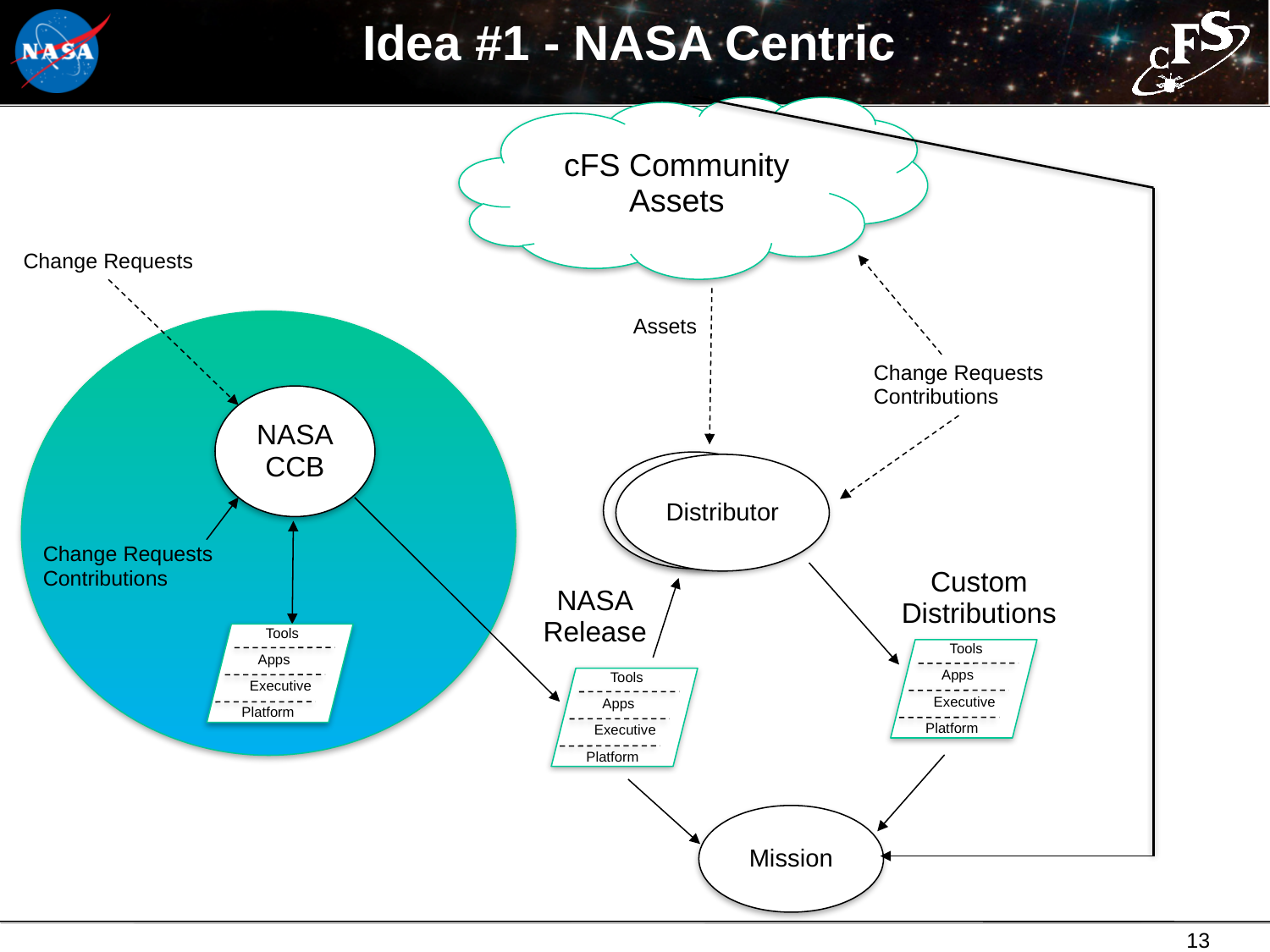

# Idea #1 - NASA Centric
cFS Community
Assets
Change Requests
Assets

Change Requests
Contributions
NASA
CCB

Distributor
Change Requests
Contributions
Custom
Distributions
NASA
Release
      Tools
    Apps
  Executive
Platform
      Tools
    Apps
  Executive
Platform
      Tools
    Apps
  Executive
Platform
Mission